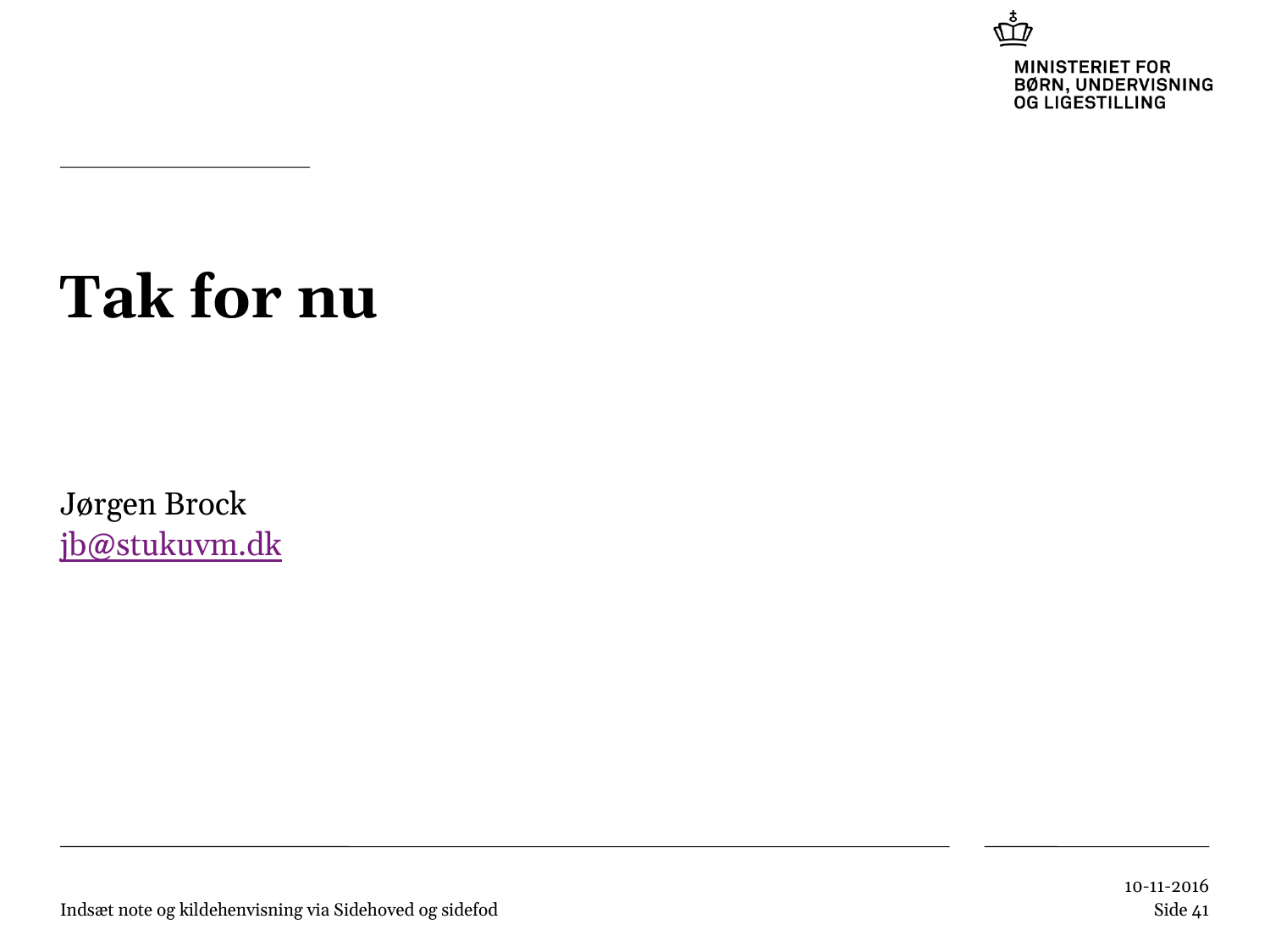

# Tak for nu

Jørgen Brock
jb@stukuvm.dk

Indsæt note og kildehenvisning via Sidehoved og sidefod
10-11-2016
Side 41